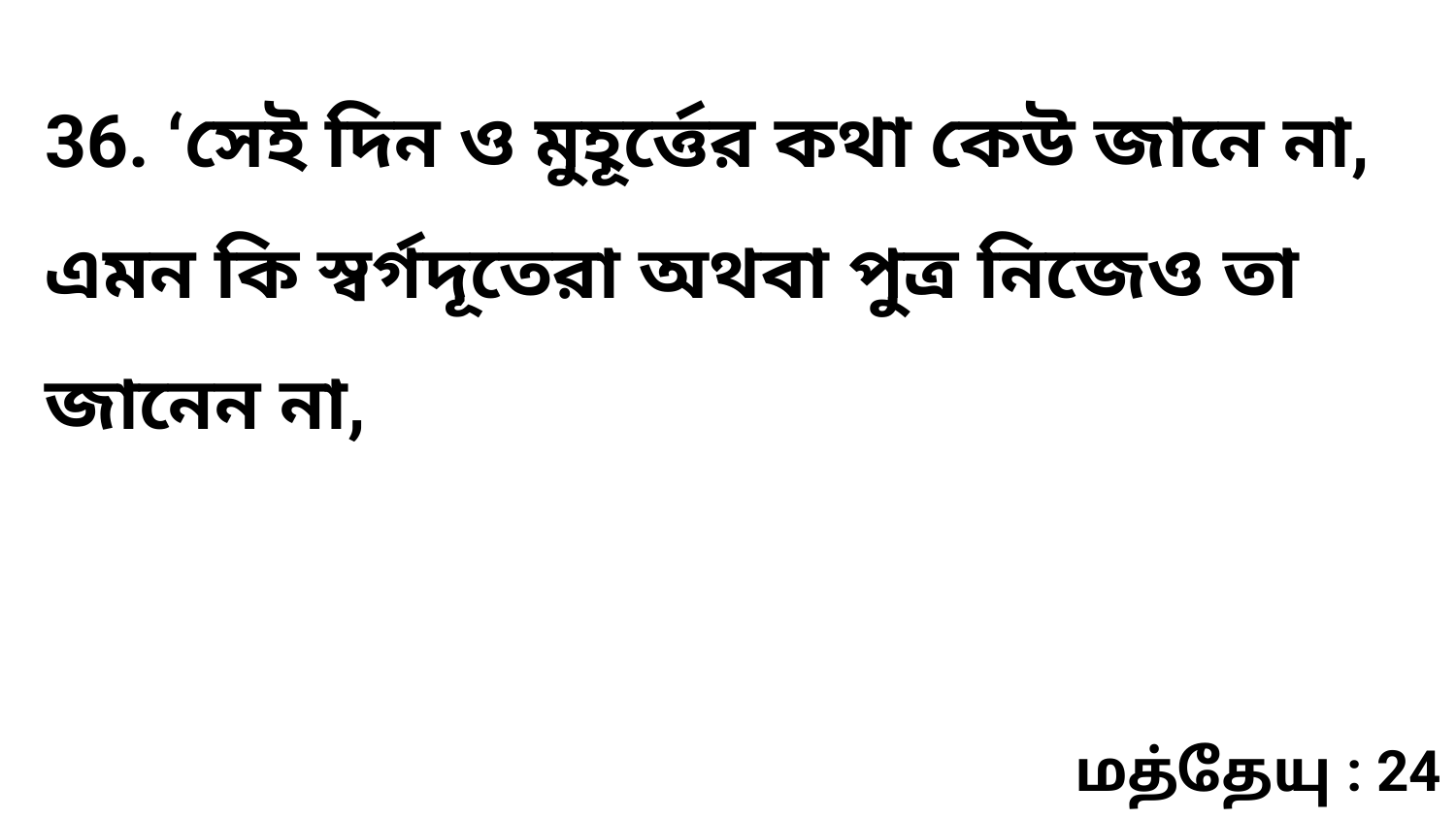

36. ‘সেই দিন ও মুহূর্ত্তের কথা কেউ জানে না, এমন কি স্বর্গদূতেরা অথবা পুত্র নিজেও তা জানেন না,
மத்தேயு : 24